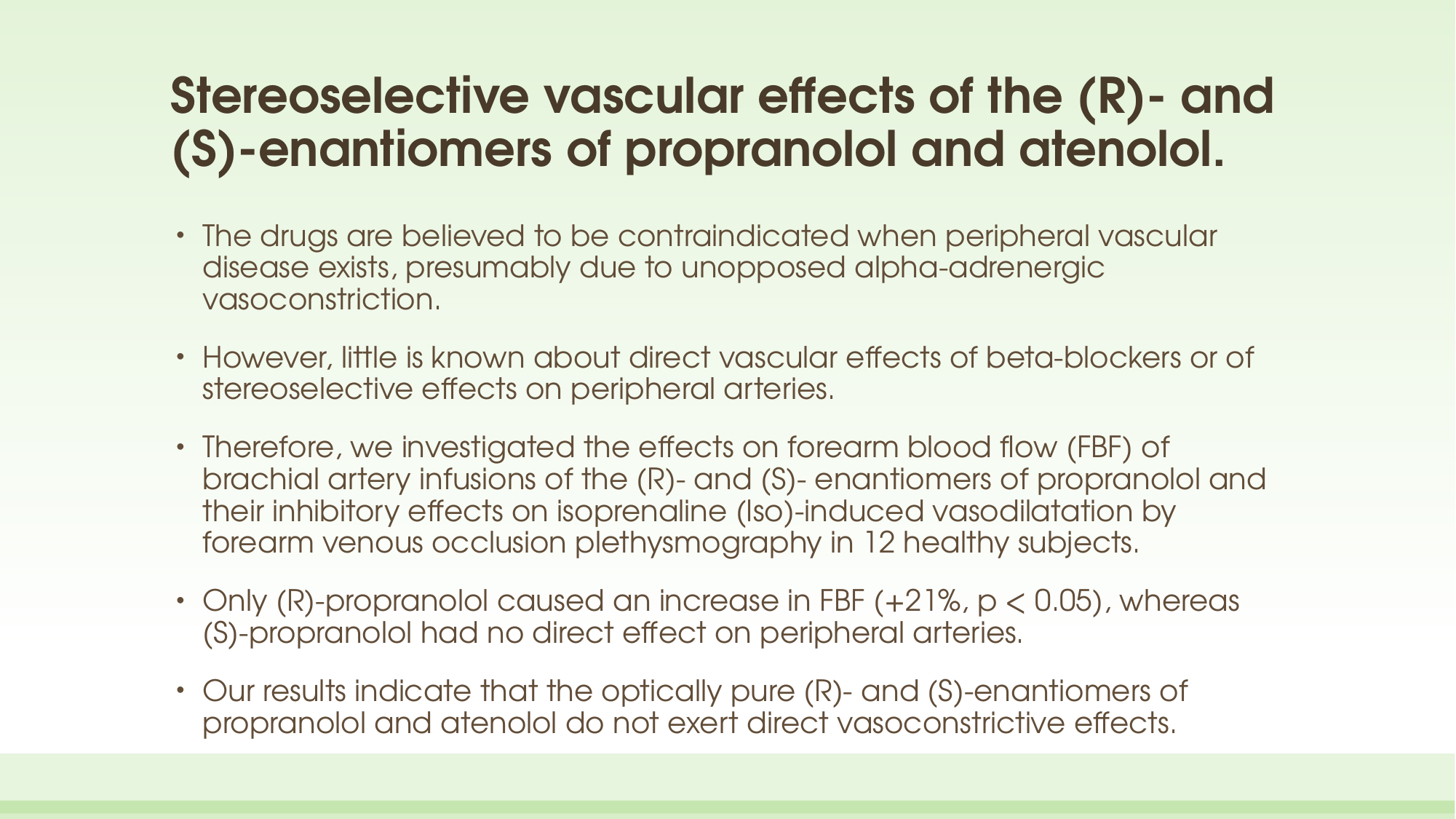

# Stereoselective vascular effects of the (R)- and (S)-enantiomers of propranolol and atenolol.
The drugs are believed to be contraindicated when peripheral vascular disease exists, presumably due to unopposed alpha-adrenergic vasoconstriction.
However, little is known about direct vascular effects of beta-blockers or of stereoselective effects on peripheral arteries.
Therefore, we investigated the effects on forearm blood flow (FBF) of brachial artery infusions of the (R)- and (S)- enantiomers of propranolol and their inhibitory effects on isoprenaline (Iso)-induced vasodilatation by forearm venous occlusion plethysmography in 12 healthy subjects.
Only (R)-propranolol caused an increase in FBF (+21%, p < 0.05), whereas (S)-propranolol had no direct effect on peripheral arteries.
Our results indicate that the optically pure (R)- and (S)-enantiomers of propranolol and atenolol do not exert direct vasoconstrictive effects.